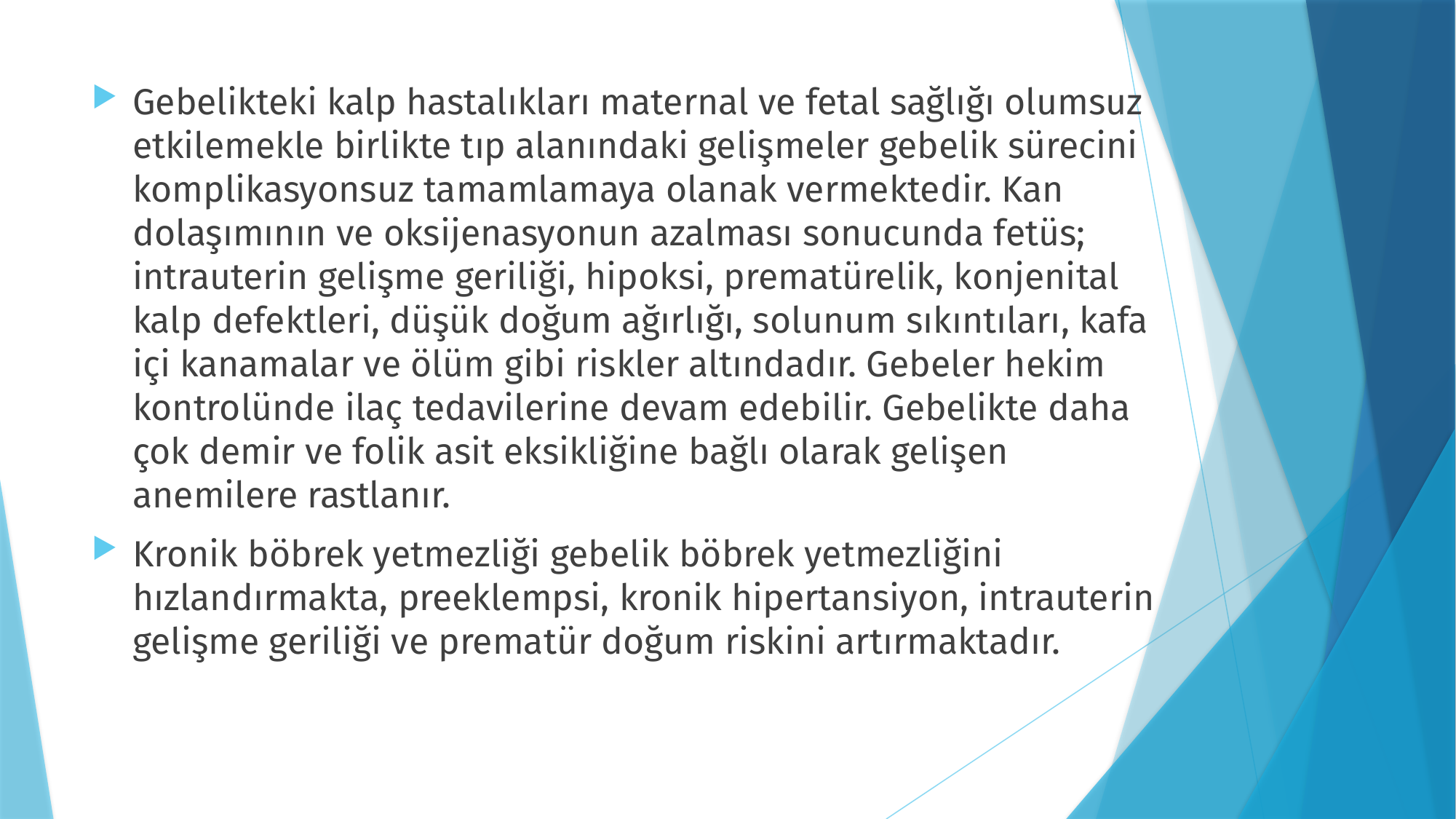

#
Gebelikteki kalp hastalıkları maternal ve fetal sağlığı olumsuz etkilemekle birlikte tıp alanındaki gelişmeler gebelik sürecini komplikasyonsuz tamamlamaya olanak vermektedir. Kan dolaşımının ve oksijenasyonun azalması sonucunda fetüs; intrauterin gelişme geriliği, hipoksi, prematürelik, konjenital kalp defektleri, düşük doğum ağırlığı, solunum sıkıntıları, kafa içi kanamalar ve ölüm gibi riskler altındadır. Gebeler hekim kontrolünde ilaç tedavilerine devam edebilir. Gebelikte daha çok demir ve folik asit eksikliğine bağlı olarak gelişen anemilere rastlanır.
Kronik böbrek yetmezliği gebelik böbrek yetmezliğini hızlandırmakta, preeklempsi, kronik hipertansiyon, intrauterin gelişme geriliği ve prematür doğum riskini artırmaktadır.